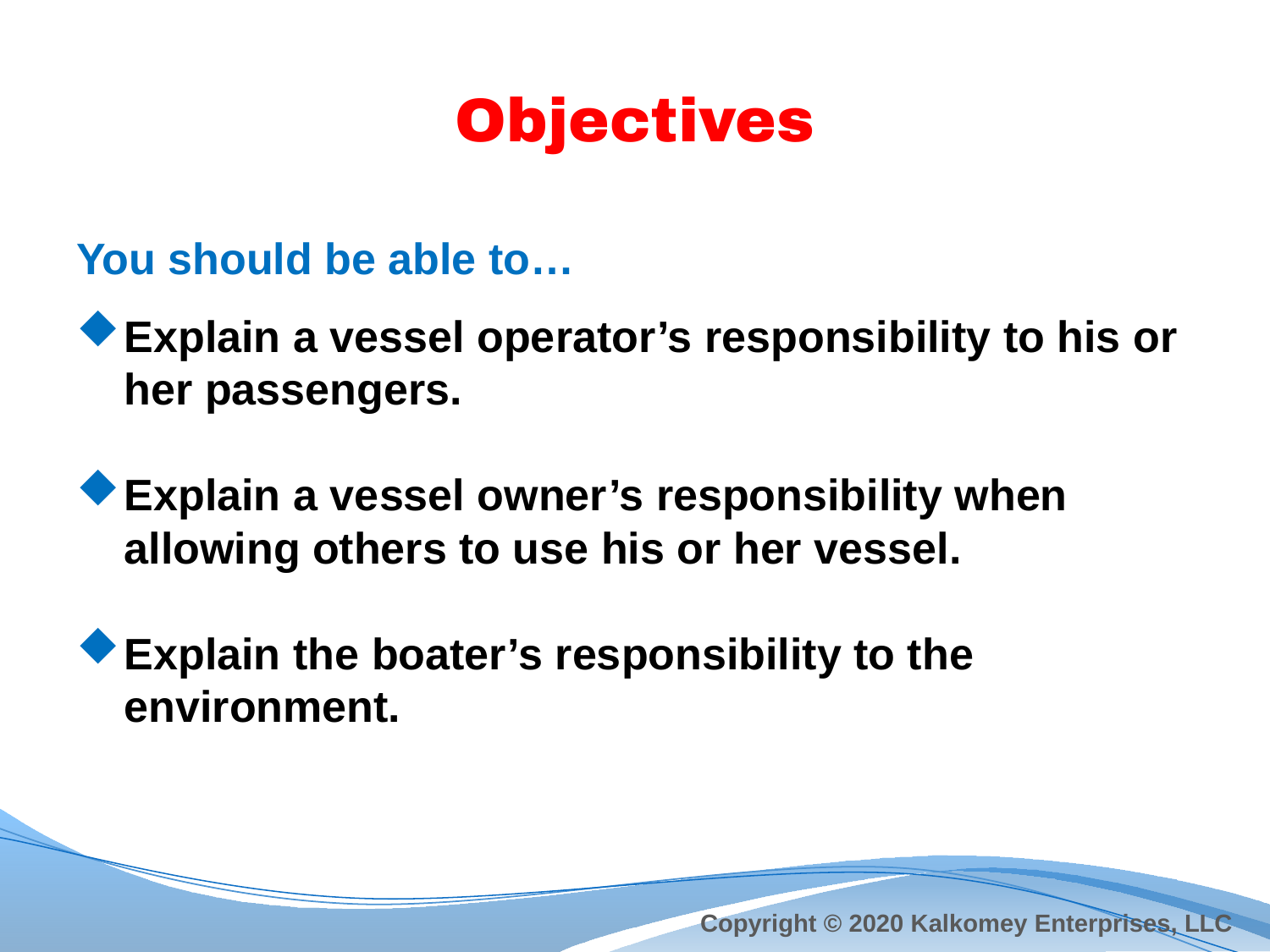

# Objectives
You should be able to…
Explain a vessel operator’s responsibility to his or her passengers.
Explain a vessel owner’s responsibility when allowing others to use his or her vessel.
Explain the boater’s responsibility to the environment.